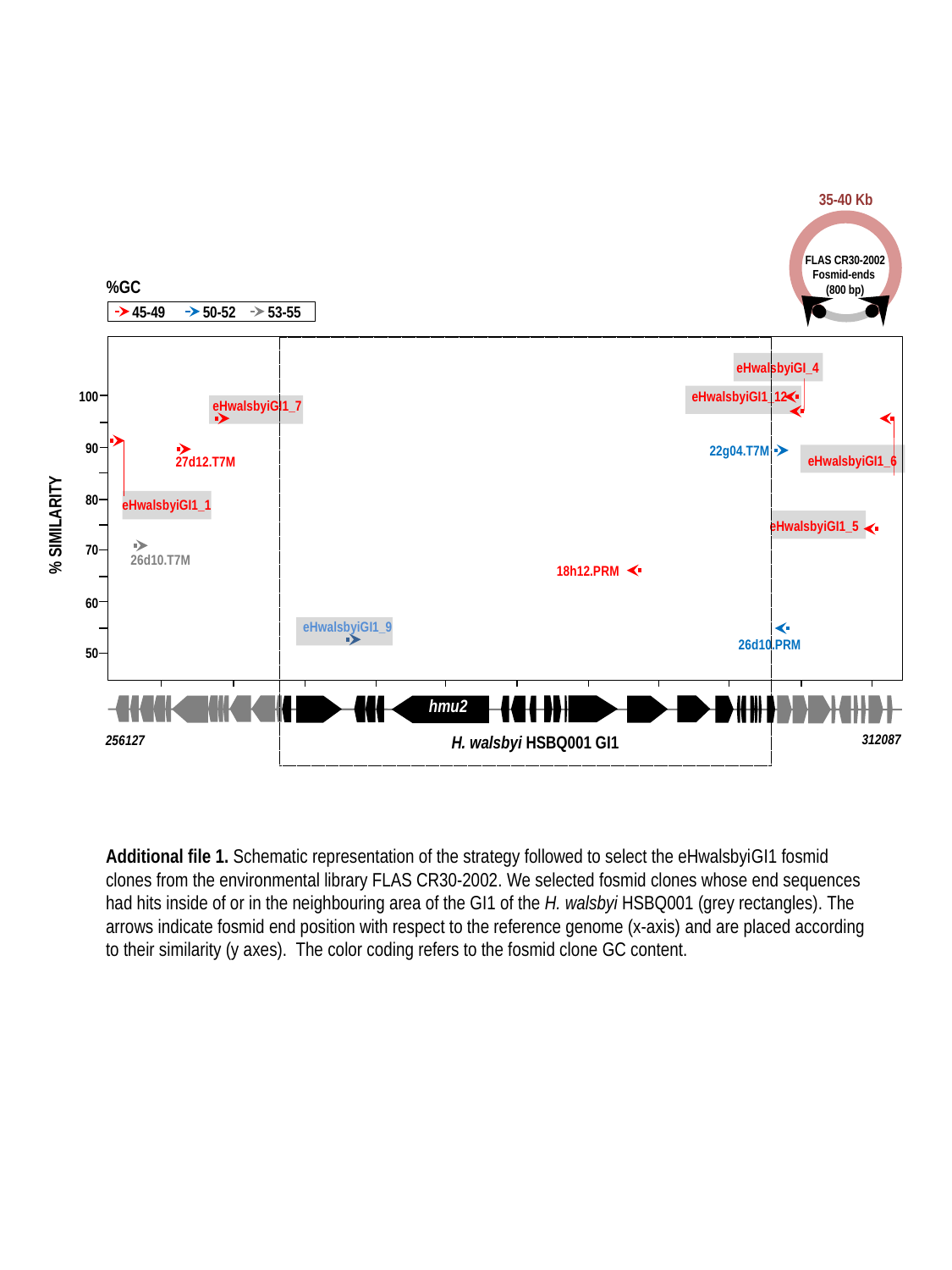

35-40 Kb

FLAS CR30-2002
Fosmid-ends
(800 bp)
%GC

45-49
50-52
53-55

eHwalsbyiGI_4

eHwalsbyiGI1_12

100

eHwalsbyiGI1_7

90
22g04.T7M

eHwalsbyiGI1_6
27d12.T7M
80

eHwalsbyiGI1_1
eHwalsbyiGI1_5

% SIMILARITY
70
26d10.T7M
18h12.PRM
60

eHwalsbyiGI1_9
26d10.PRM

50

hmu2

312087
H. walsbyi HSBQ001 GI1
256127
Additional file 1. Schematic representation of the strategy followed to select the eHwalsbyiGI1 fosmid clones from the environmental library FLAS CR30-2002. We selected fosmid clones whose end sequences had hits inside of or in the neighbouring area of the GI1 of the H. walsbyi HSBQ001 (grey rectangles). The arrows indicate fosmid end position with respect to the reference genome (x-axis) and are placed according to their similarity (y axes).  The color coding refers to the fosmid clone GC content.